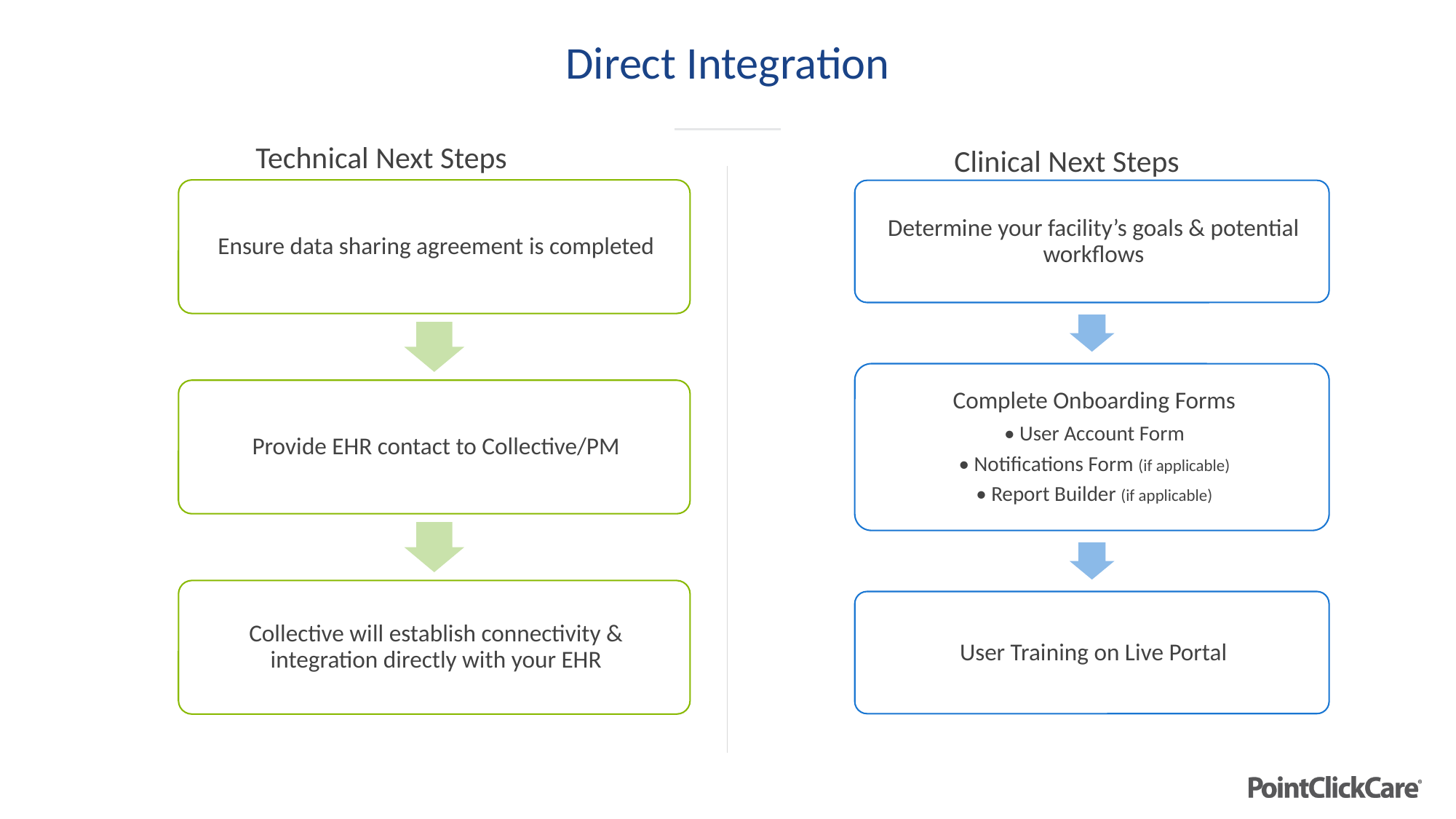

# Direct Integration
Technical Next Steps
Clinical Next Steps
Determine your facility’s goals & potential workflows

Complete Onboarding Forms
• User Account Form
• Notifications Form (if applicable)
• Report Builder (if applicable)

User Training on Live Portal
Ensure data sharing agreement is completed

Provide EHR contact to Collective/PM

Collective will establish connectivity & integration directly with your EHR